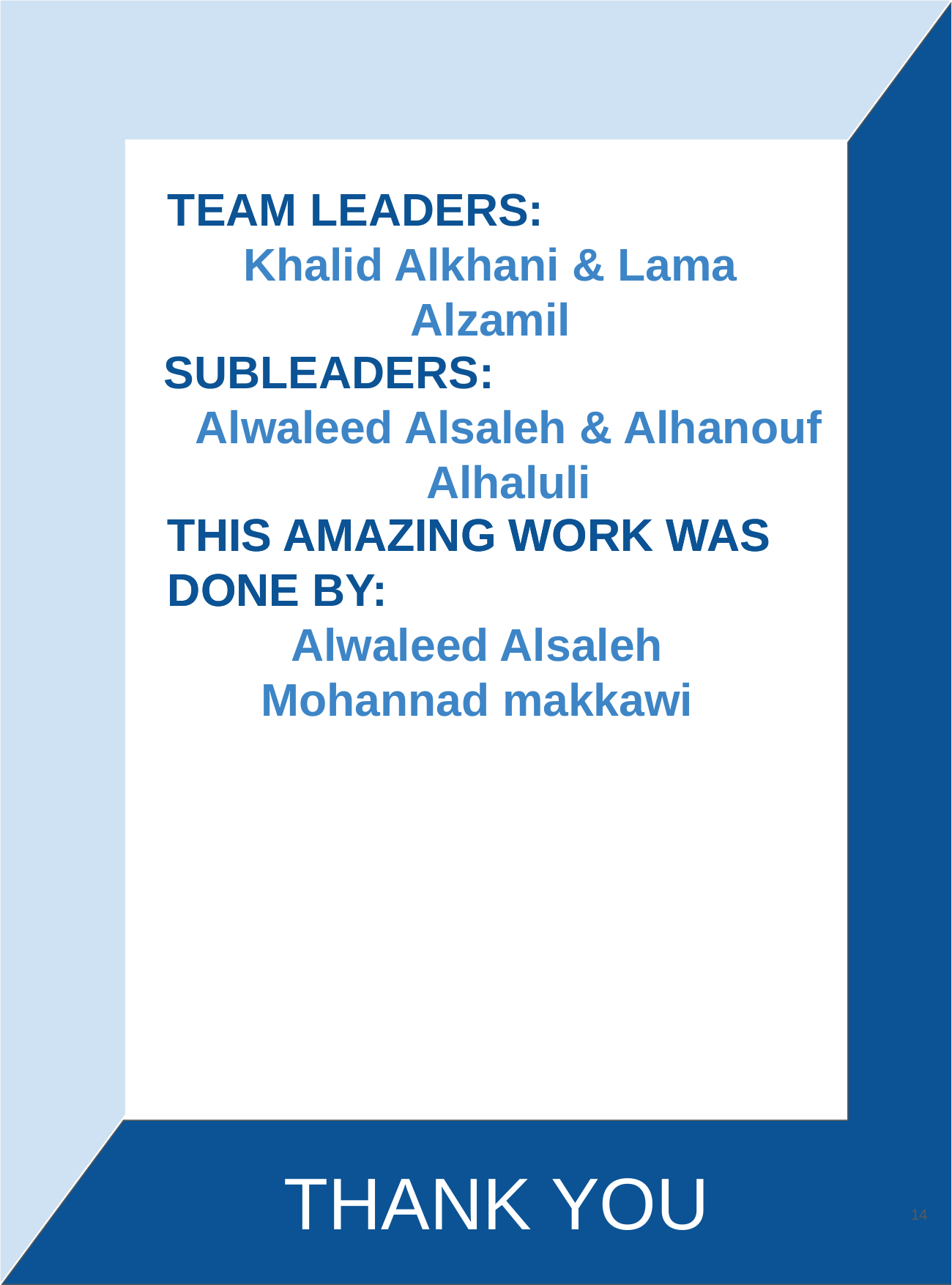

TEAM LEADERS:
Khalid Alkhani & Lama Alzamil
SUBLEADERS:
Alwaleed Alsaleh & Alhanouf Alhaluli
THIS AMAZING WORK WAS DONE BY:

THIS AMAZING WORK WAS DONE
Alwaleed Alsaleh
Mohannad makkawi

THANK YOU
14